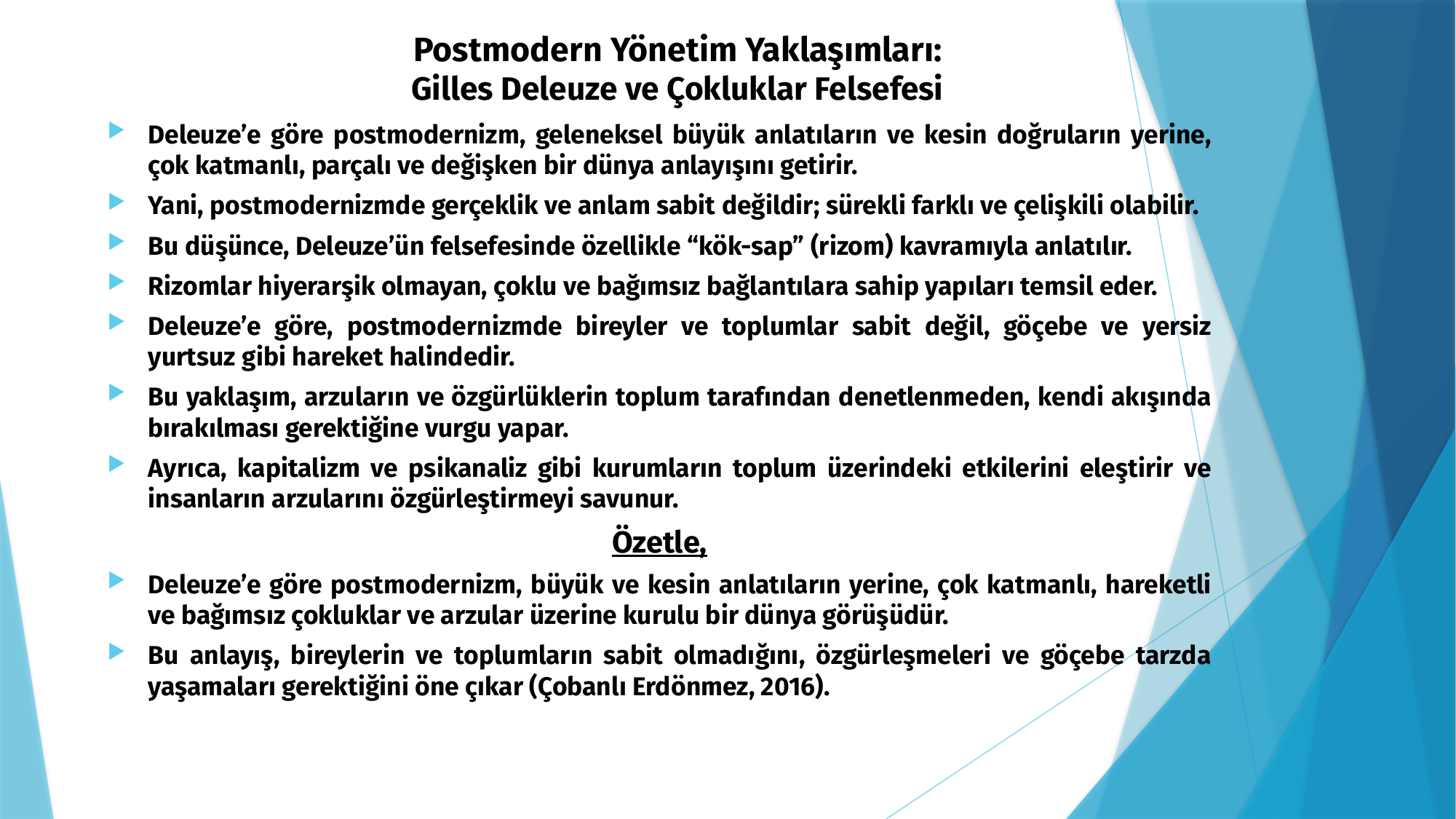

# Postmodern Yönetim Yaklaşımları: Gilles Deleuze ve Çokluklar Felsefesi
Deleuze’e göre postmodernizm, geleneksel büyük anlatıların ve kesin doğruların yerine, çok katmanlı, parçalı ve değişken bir dünya anlayışını getirir.
Yani, postmodernizmde gerçeklik ve anlam sabit değildir; sürekli farklı ve çelişkili olabilir.
Bu düşünce, Deleuze’ün felsefesinde özellikle “kök-sap” (rizom) kavramıyla anlatılır.
Rizomlar hiyerarşik olmayan, çoklu ve bağımsız bağlantılara sahip yapıları temsil eder.
Deleuze’e göre, postmodernizmde bireyler ve toplumlar sabit değil, göçebe ve yersiz yurtsuz gibi hareket halindedir.
Bu yaklaşım, arzuların ve özgürlüklerin toplum tarafından denetlenmeden, kendi akışında bırakılması gerektiğine vurgu yapar.
Ayrıca, kapitalizm ve psikanaliz gibi kurumların toplum üzerindeki etkilerini eleştirir ve insanların arzularını özgürleştirmeyi savunur.
Özetle,
Deleuze’e göre postmodernizm, büyük ve kesin anlatıların yerine, çok katmanlı, hareketli ve bağımsız çokluklar ve arzular üzerine kurulu bir dünya görüşüdür.
Bu anlayış, bireylerin ve toplumların sabit olmadığını, özgürleşmeleri ve göçebe tarzda yaşamaları gerektiğini öne çıkar (Çobanlı Erdönmez, 2016).